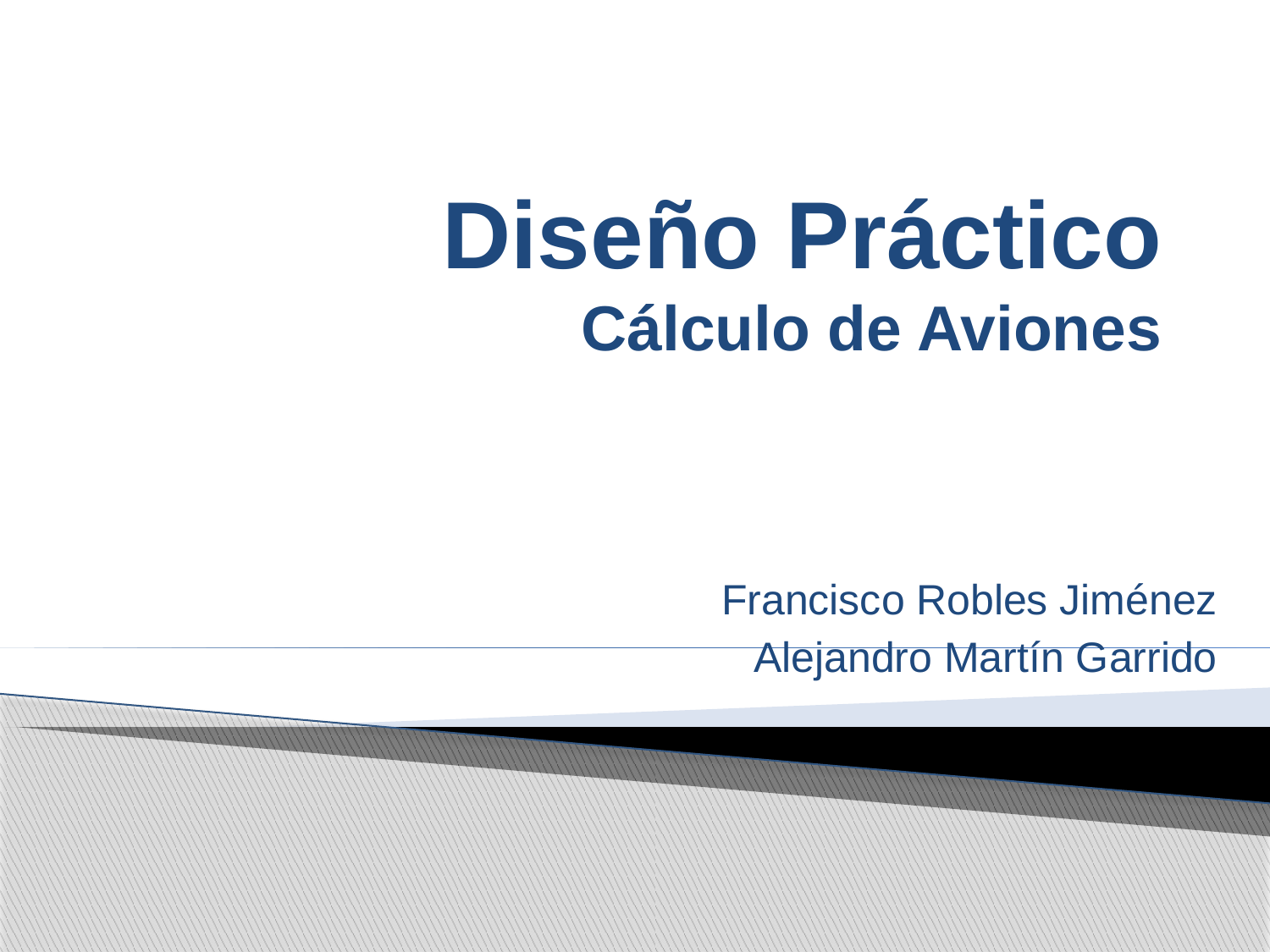

# Diseño Práctico Cálculo de Aviones
Francisco Robles Jiménez
Alejandro Martín Garrido